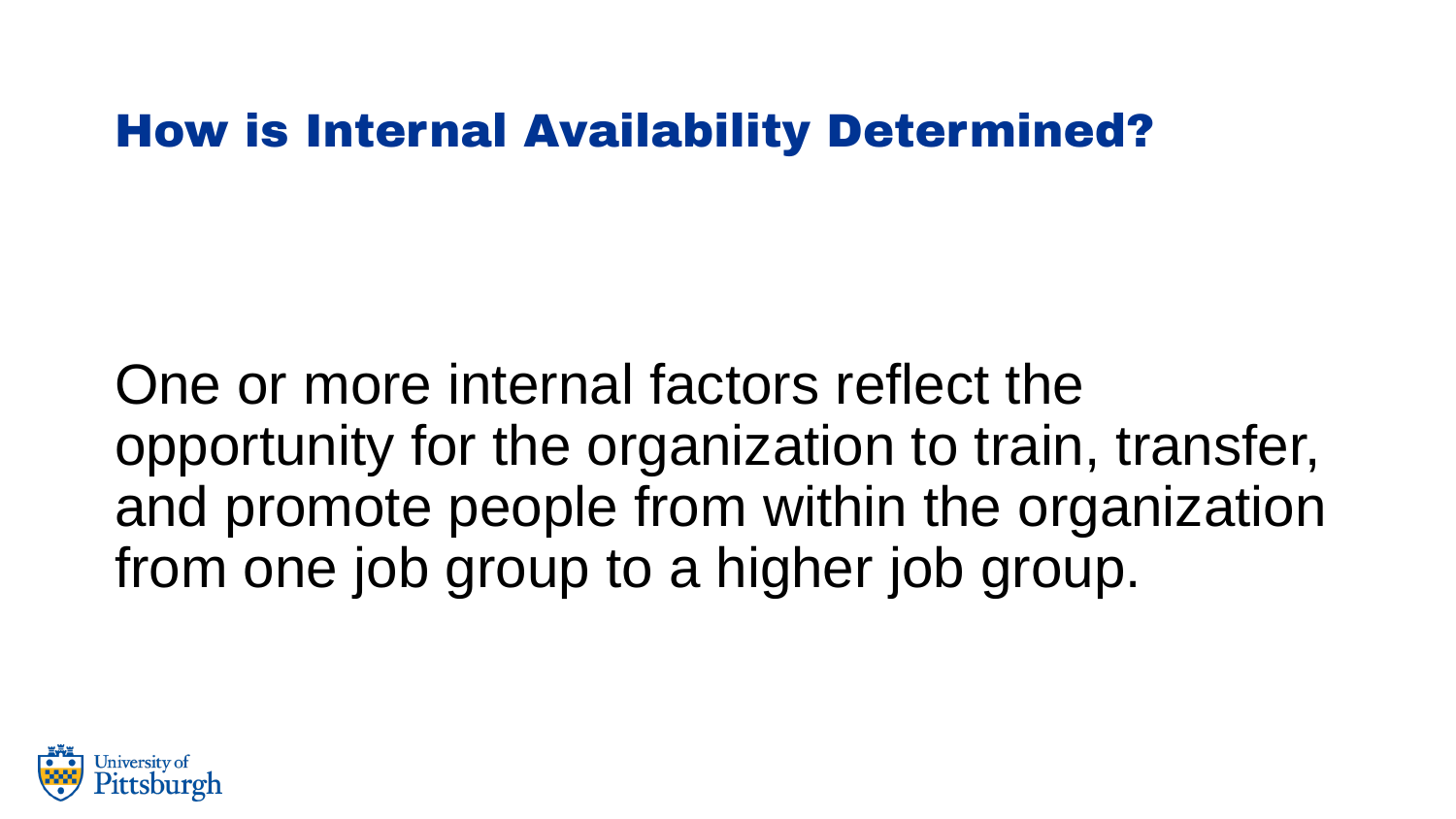

# How is Internal Availability Determined?
One or more internal factors reflect the opportunity for the organization to train, transfer, and promote people from within the organization from one job group to a higher job group.